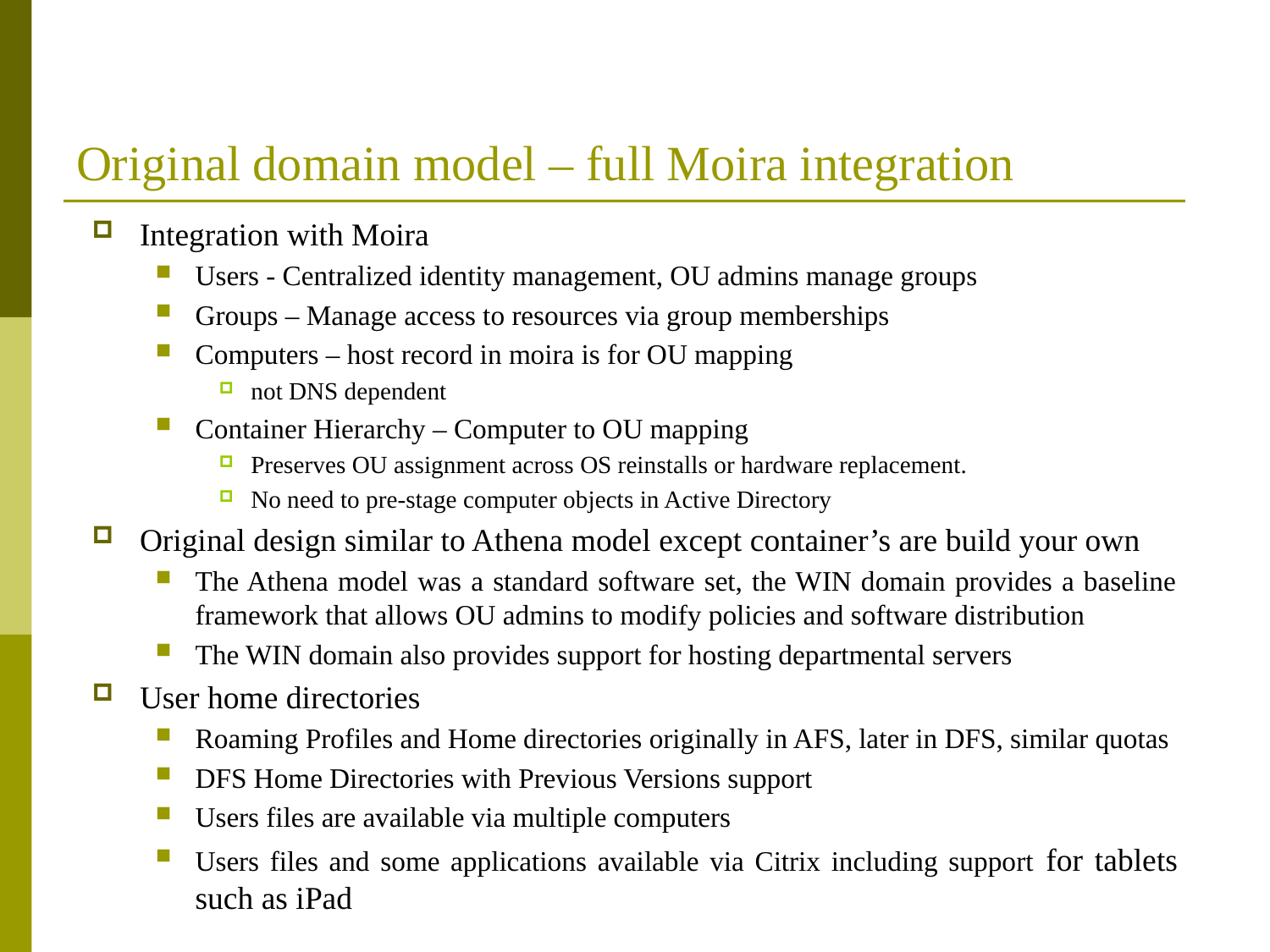

# Original domain model – full Moira integration
Integration with Moira
Users - Centralized identity management, OU admins manage groups
Groups – Manage access to resources via group memberships
Computers – host record in moira is for OU mapping
not DNS dependent
Container Hierarchy – Computer to OU mapping
Preserves OU assignment across OS reinstalls or hardware replacement.
No need to pre-stage computer objects in Active Directory
Original design similar to Athena model except container’s are build your own
The Athena model was a standard software set, the WIN domain provides a baseline framework that allows OU admins to modify policies and software distribution
The WIN domain also provides support for hosting departmental servers
User home directories
Roaming Profiles and Home directories originally in AFS, later in DFS, similar quotas
DFS Home Directories with Previous Versions support
Users files are available via multiple computers
Users files and some applications available via Citrix including support for tablets such as iPad